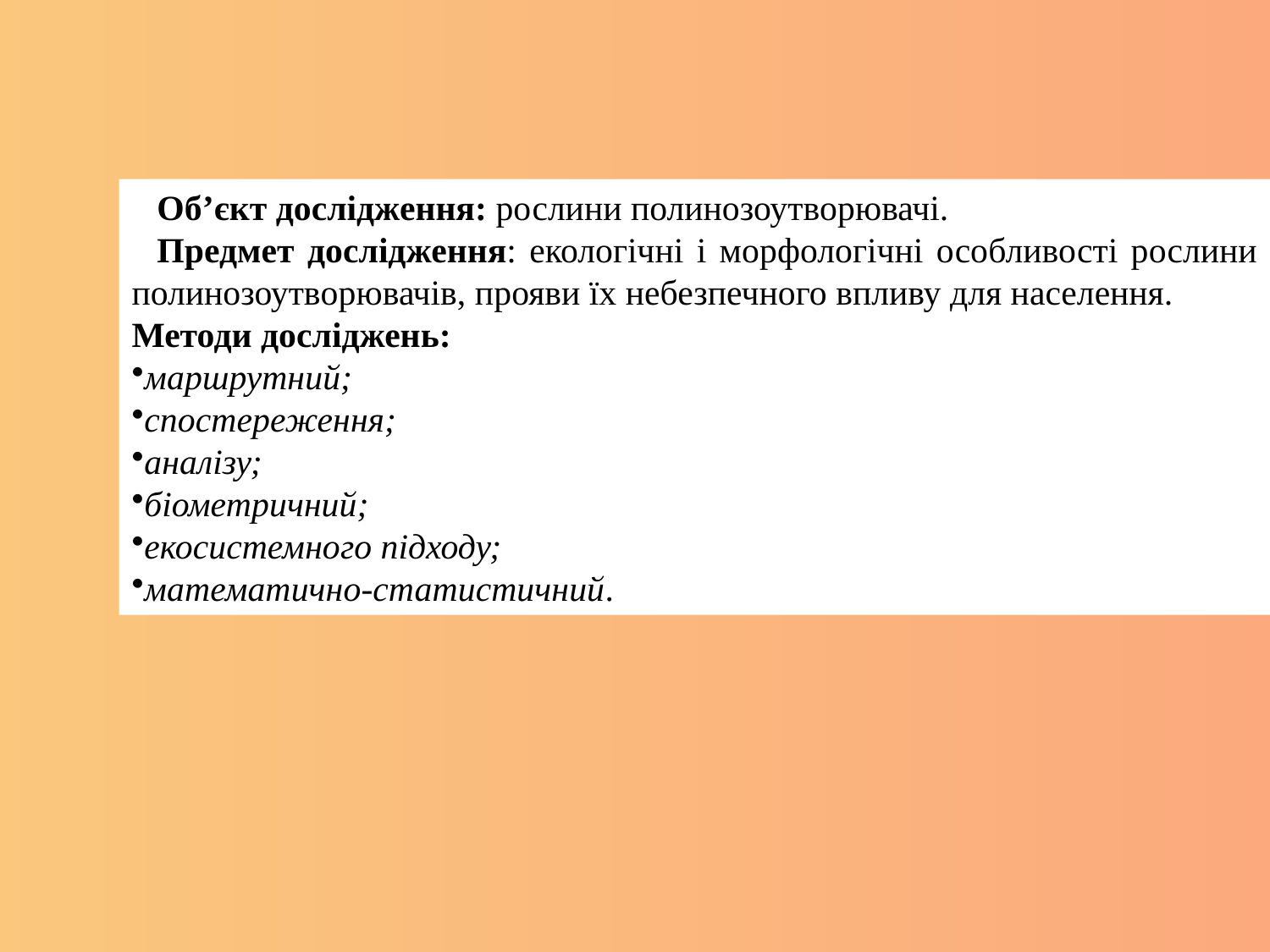

Об’єкт дослідження: рослини полинозоутворювачі.
Предмет дослідження: екологічні і морфологічні особливості рослини полинозоутворювачів, прояви їх небезпечного впливу для населення.
Методи досліджень:
маршрутний;
спостереження;
аналізу;
біометричний;
екосистемного підходу;
математично-статистичний.